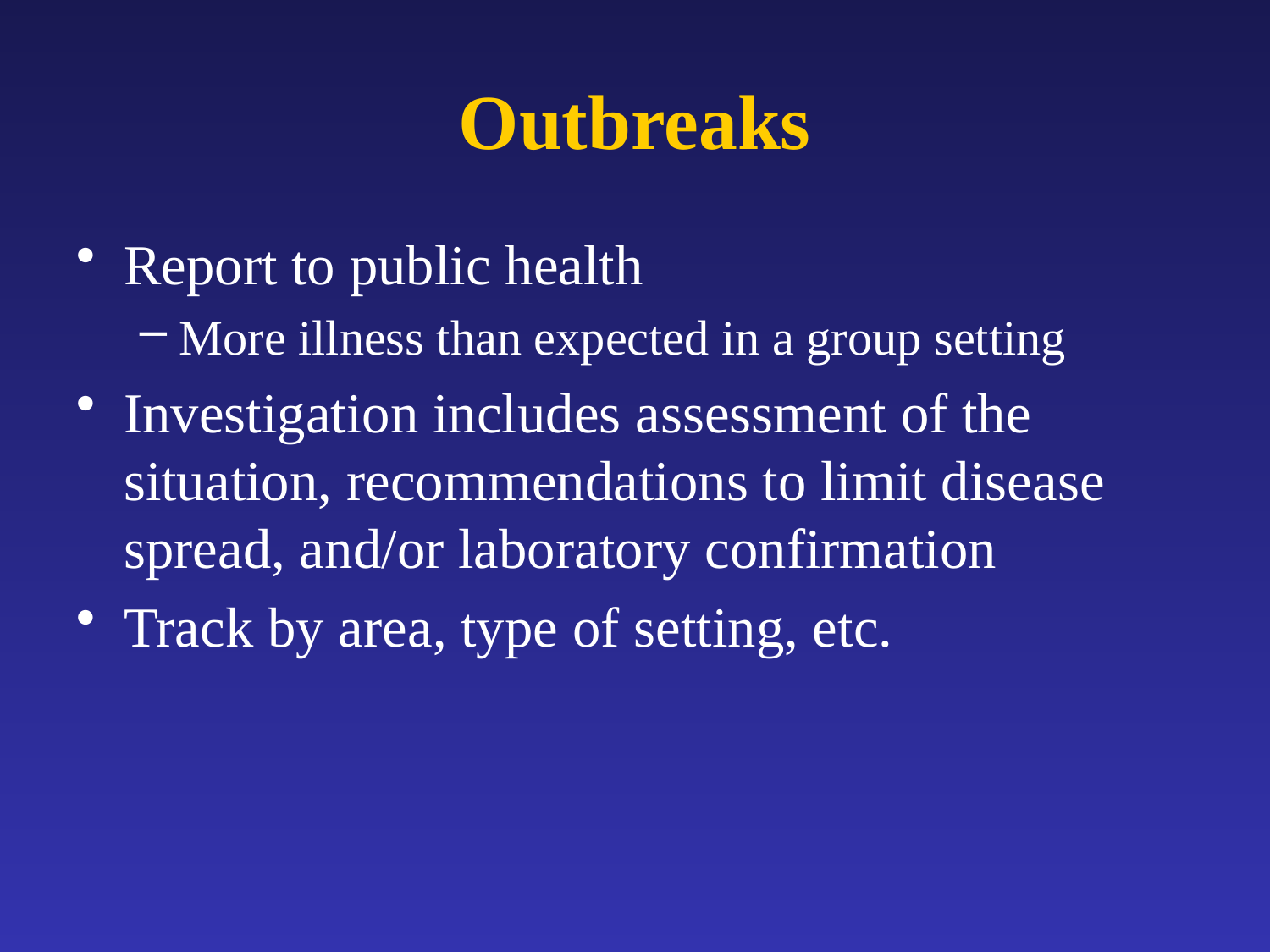

Outbreaks
Report to public health
More illness than expected in a group setting
Investigation includes assessment of the situation, recommendations to limit disease spread, and/or laboratory confirmation
Track by area, type of setting, etc.